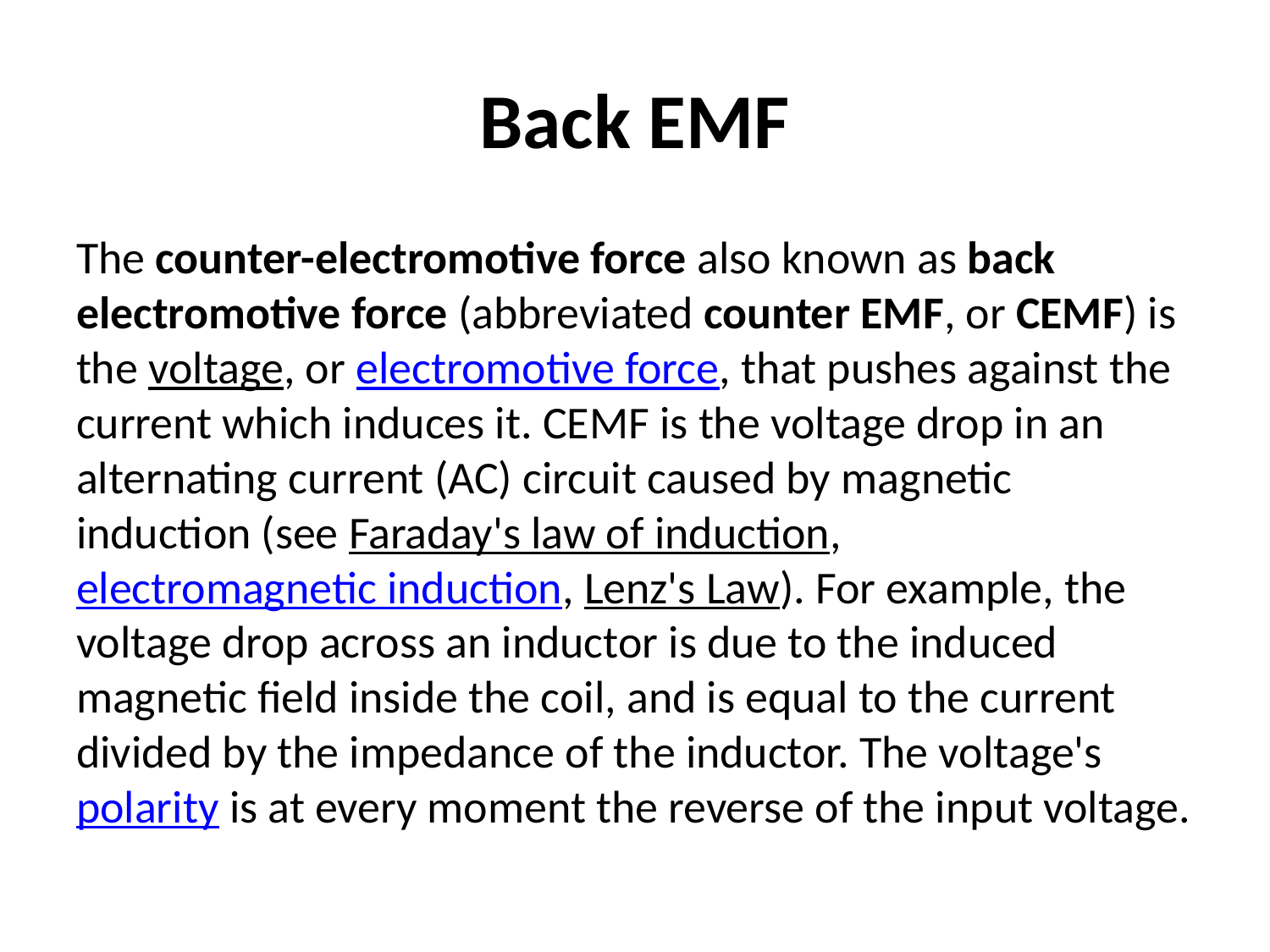

# Back EMF
The counter-electromotive force also known as back electromotive force (abbreviated counter EMF, or CEMF) is the voltage, or electromotive force, that pushes against the current which induces it. CEMF is the voltage drop in an alternating current (AC) circuit caused by magnetic induction (see Faraday's law of induction, electromagnetic induction, Lenz's Law). For example, the voltage drop across an inductor is due to the induced magnetic field inside the coil, and is equal to the current divided by the impedance of the inductor. The voltage's polarity is at every moment the reverse of the input voltage.